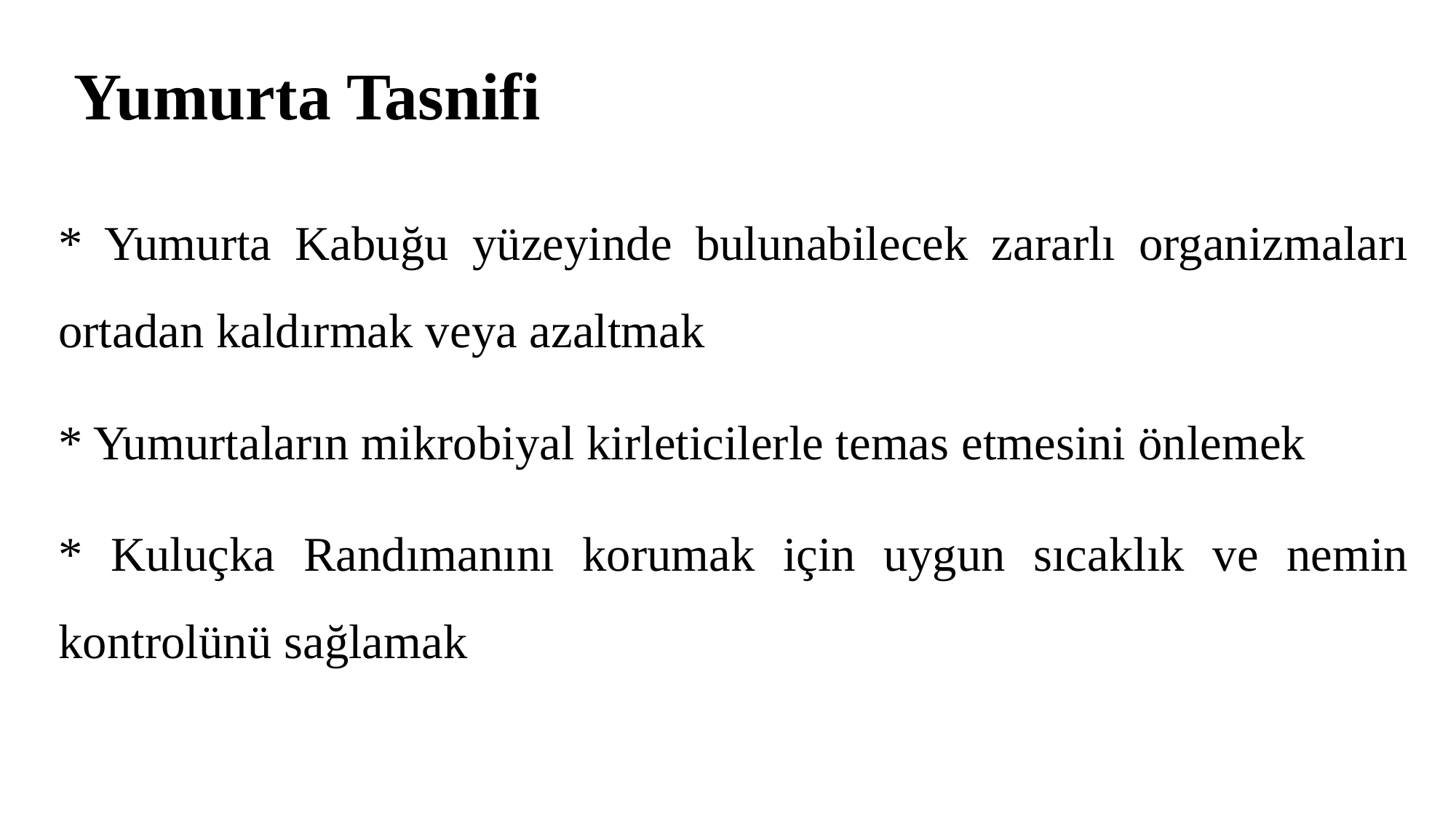

# Yumurta Tasnifi
* Yumurta Kabuğu yüzeyinde bulunabilecek zararlı organizmaları ortadan kaldırmak veya azaltmak
* Yumurtaların mikrobiyal kirleticilerle temas etmesini önlemek
* Kuluçka Randımanını korumak için uygun sıcaklık ve nemin kontrolünü sağlamak